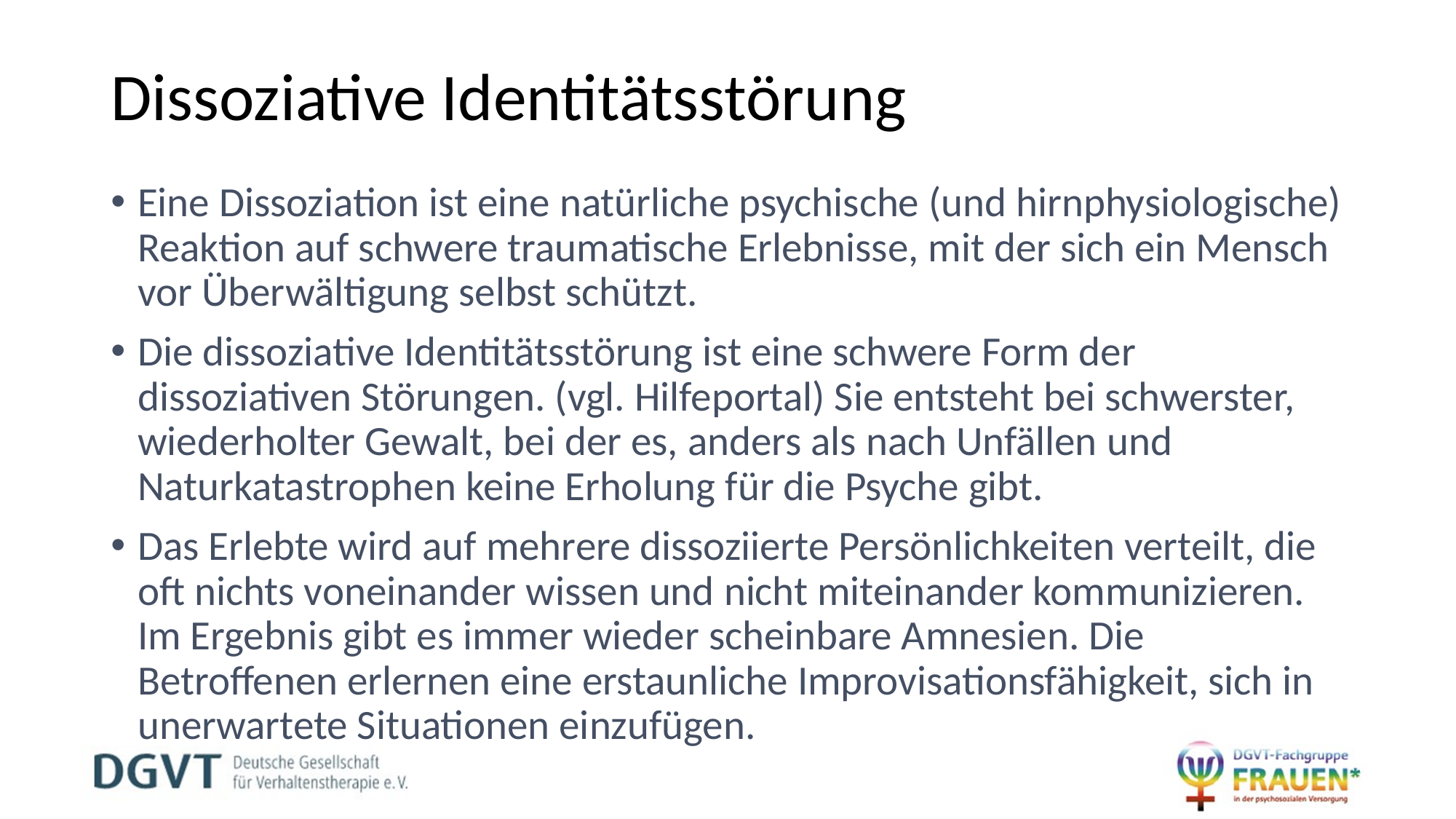

# Dissoziative Identitätsstörung
Eine Dissoziation ist eine natürliche psychische (und hirnphysiologische) Reaktion auf schwere traumatische Erlebnisse, mit der sich ein Mensch vor Überwältigung selbst schützt.
Die dissoziative Identitätsstörung ist eine schwere Form der dissoziativen Störungen. (vgl. Hilfeportal) Sie entsteht bei schwerster, wiederholter Gewalt, bei der es, anders als nach Unfällen und Naturkatastrophen keine Erholung für die Psyche gibt.
Das Erlebte wird auf mehrere dissoziierte Persönlichkeiten verteilt, die oft nichts voneinander wissen und nicht miteinander kommunizieren. Im Ergebnis gibt es immer wieder scheinbare Amnesien. Die Betroffenen erlernen eine erstaunliche Improvisationsfähigkeit, sich in unerwartete Situationen einzufügen.